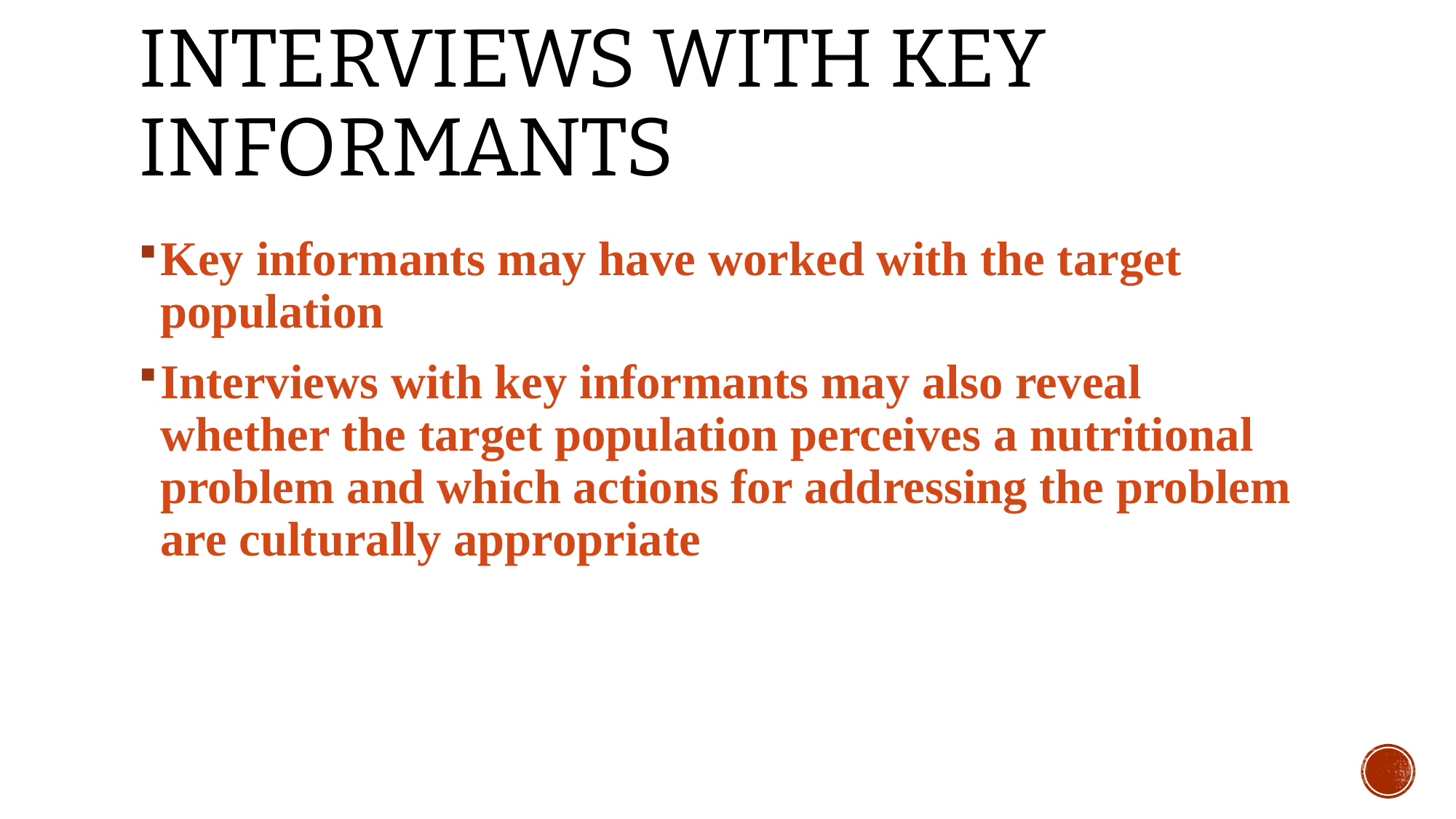

# Interviews with Key Informants
Key informants may have worked with the target population
Interviews with key informants may also reveal whether the target population perceives a nutritional problem and which actions for addressing the problem are culturally appropriate